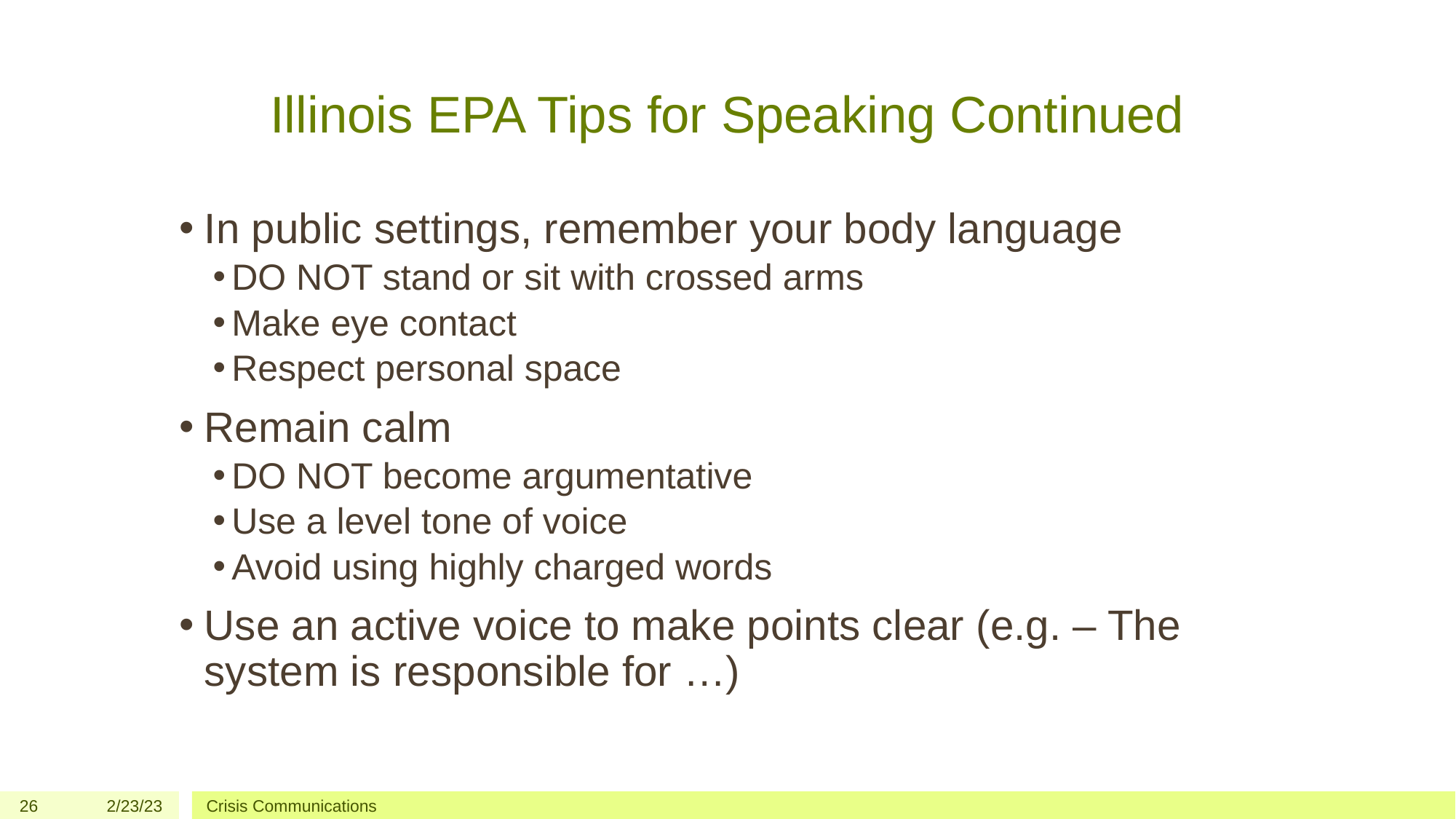

# Illinois EPA Tips for Speaking Continued
In public settings, remember your body language
DO NOT stand or sit with crossed arms
Make eye contact
Respect personal space
Remain calm
DO NOT become argumentative
Use a level tone of voice
Avoid using highly charged words
Use an active voice to make points clear (e.g. – The system is responsible for …)

26
2/23/23
Crisis Communications